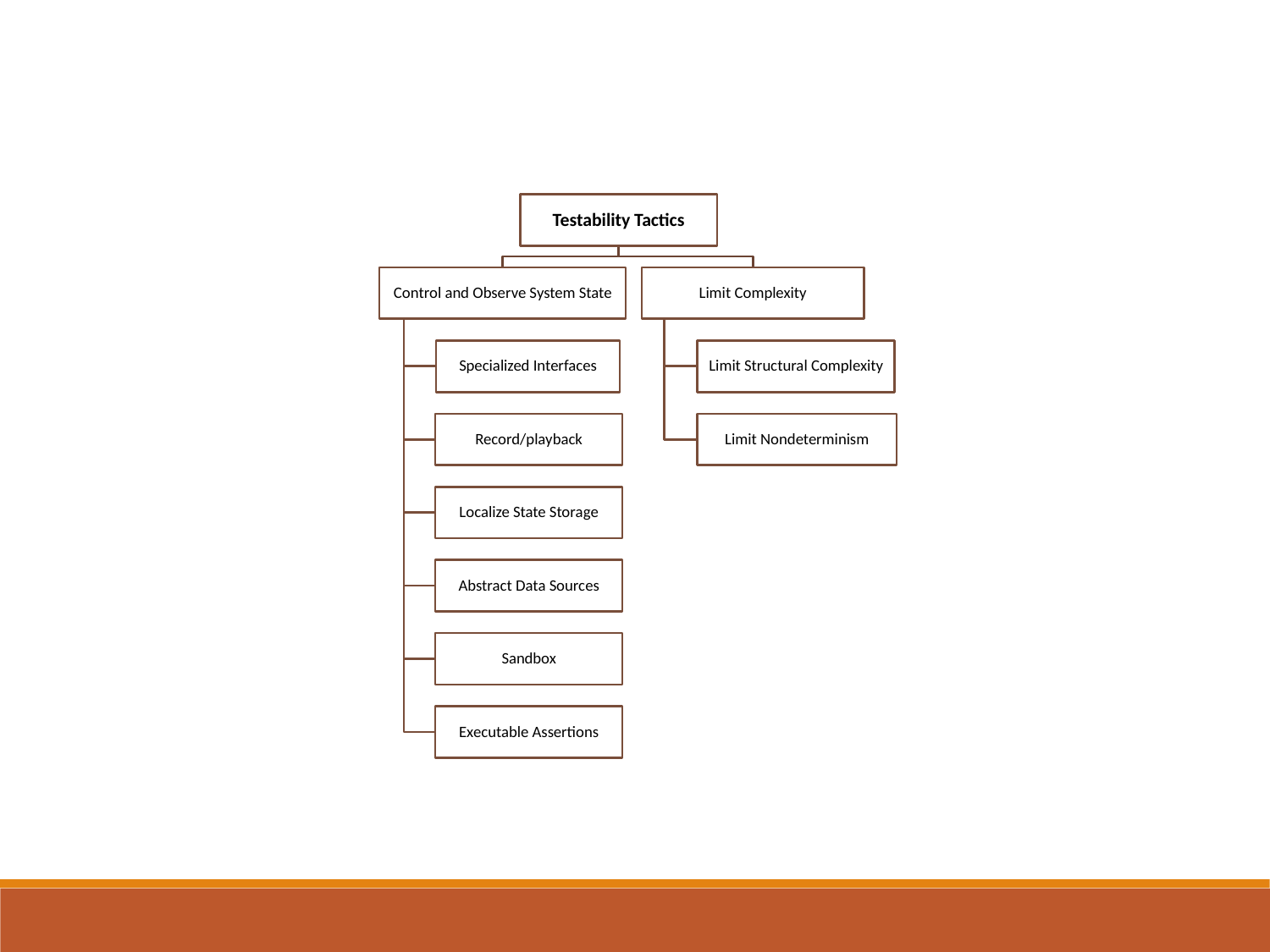

Testability Tactics
Control and Observe System State
Specialized Interfaces
Record/playback
Localize State Storage
Abstract Data Sources
Sandbox
Executable Assertions
Limit Complexity
Limit Structural Complexity
Limit Nondeterminism